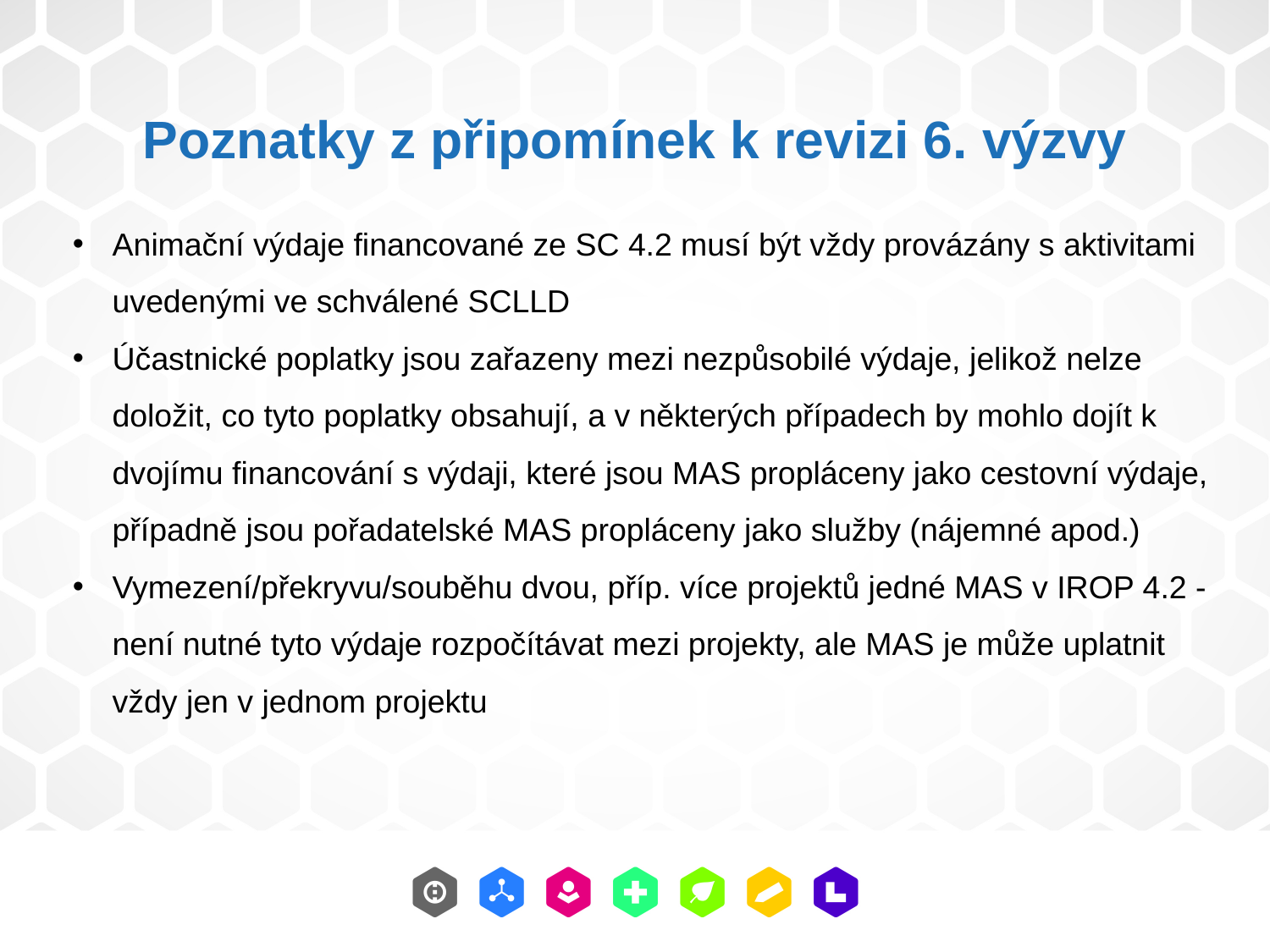

Poznatky z připomínek k revizi 6. výzvy
Animační výdaje financované ze SC 4.2 musí být vždy provázány s aktivitami uvedenými ve schválené SCLLD
Účastnické poplatky jsou zařazeny mezi nezpůsobilé výdaje, jelikož nelze doložit, co tyto poplatky obsahují, a v některých případech by mohlo dojít k dvojímu financování s výdaji, které jsou MAS propláceny jako cestovní výdaje, případně jsou pořadatelské MAS propláceny jako služby (nájemné apod.)
Vymezení/překryvu/souběhu dvou, příp. více projektů jedné MAS v IROP 4.2 - není nutné tyto výdaje rozpočítávat mezi projekty, ale MAS je může uplatnit vždy jen v jednom projektu